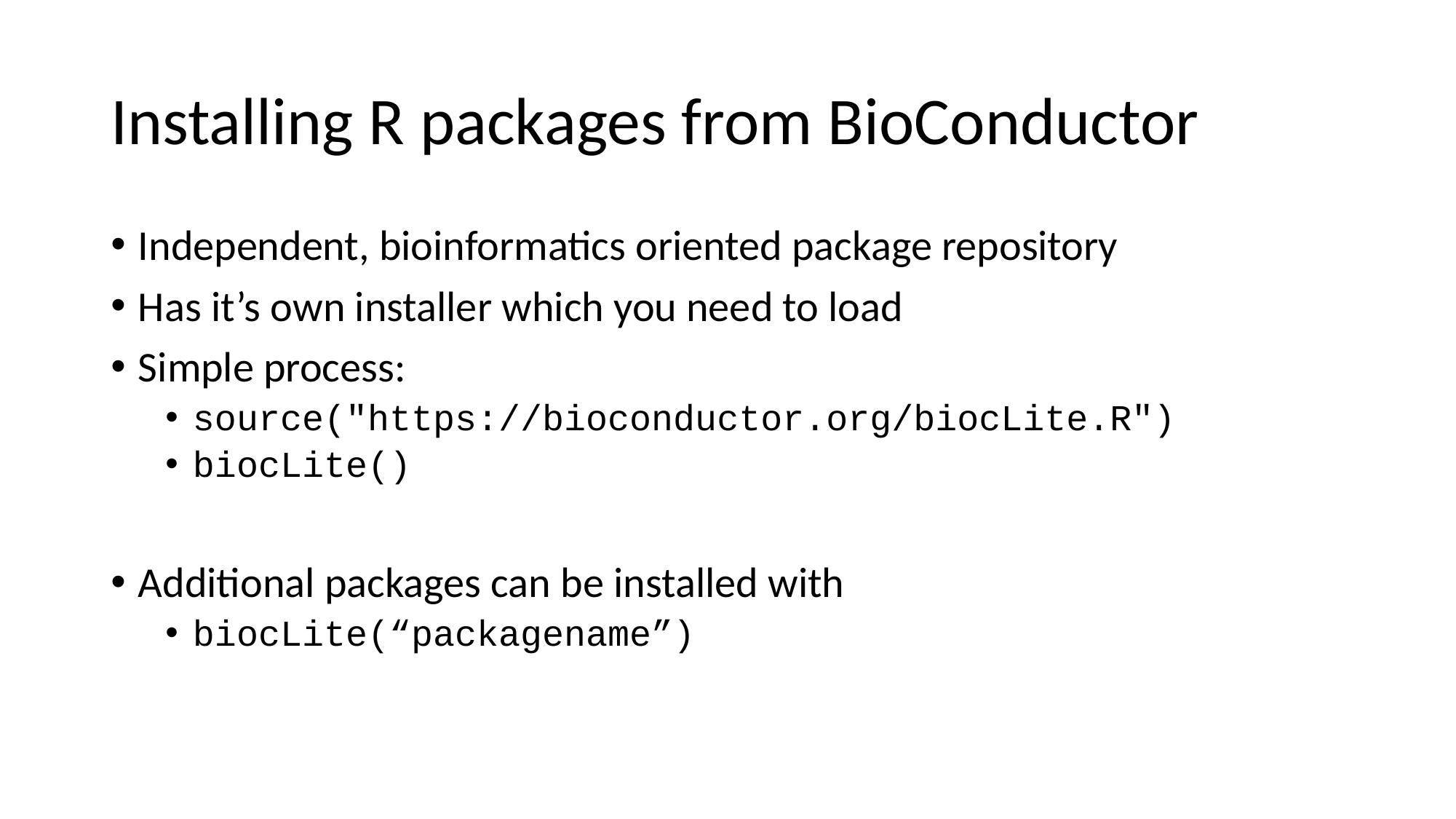

# Installing R packages from BioConductor
Independent, bioinformatics oriented package repository
Has it’s own installer which you need to load
Simple process:
source("https://bioconductor.org/biocLite.R")
biocLite()

Additional packages can be installed with
biocLite(“packagename”)